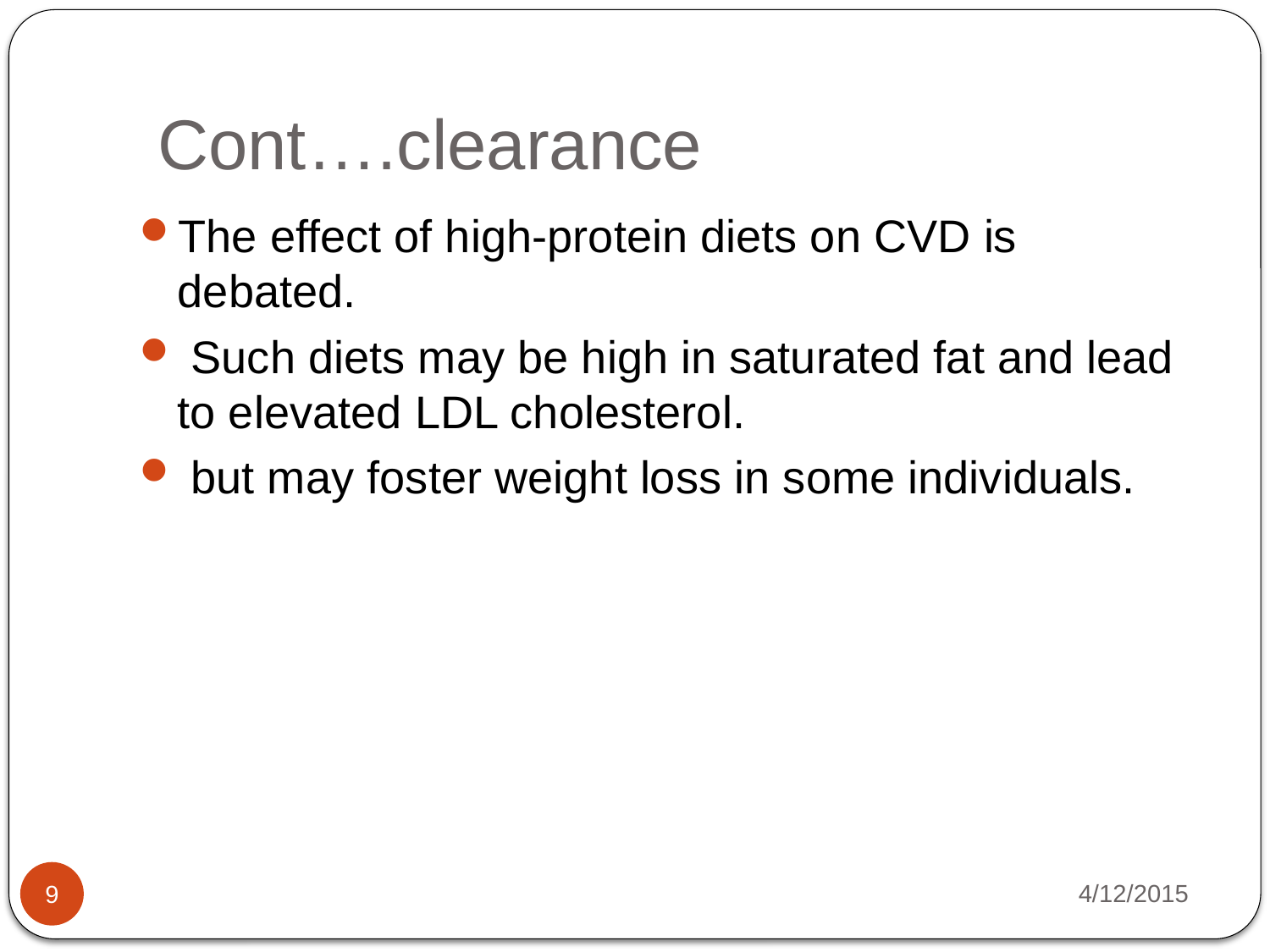

# Cont….clearance
The effect of high-protein diets on CVD is debated.
 Such diets may be high in saturated fat and lead to elevated LDL cholesterol.
 but may foster weight loss in some individuals.

4/12/2015
9